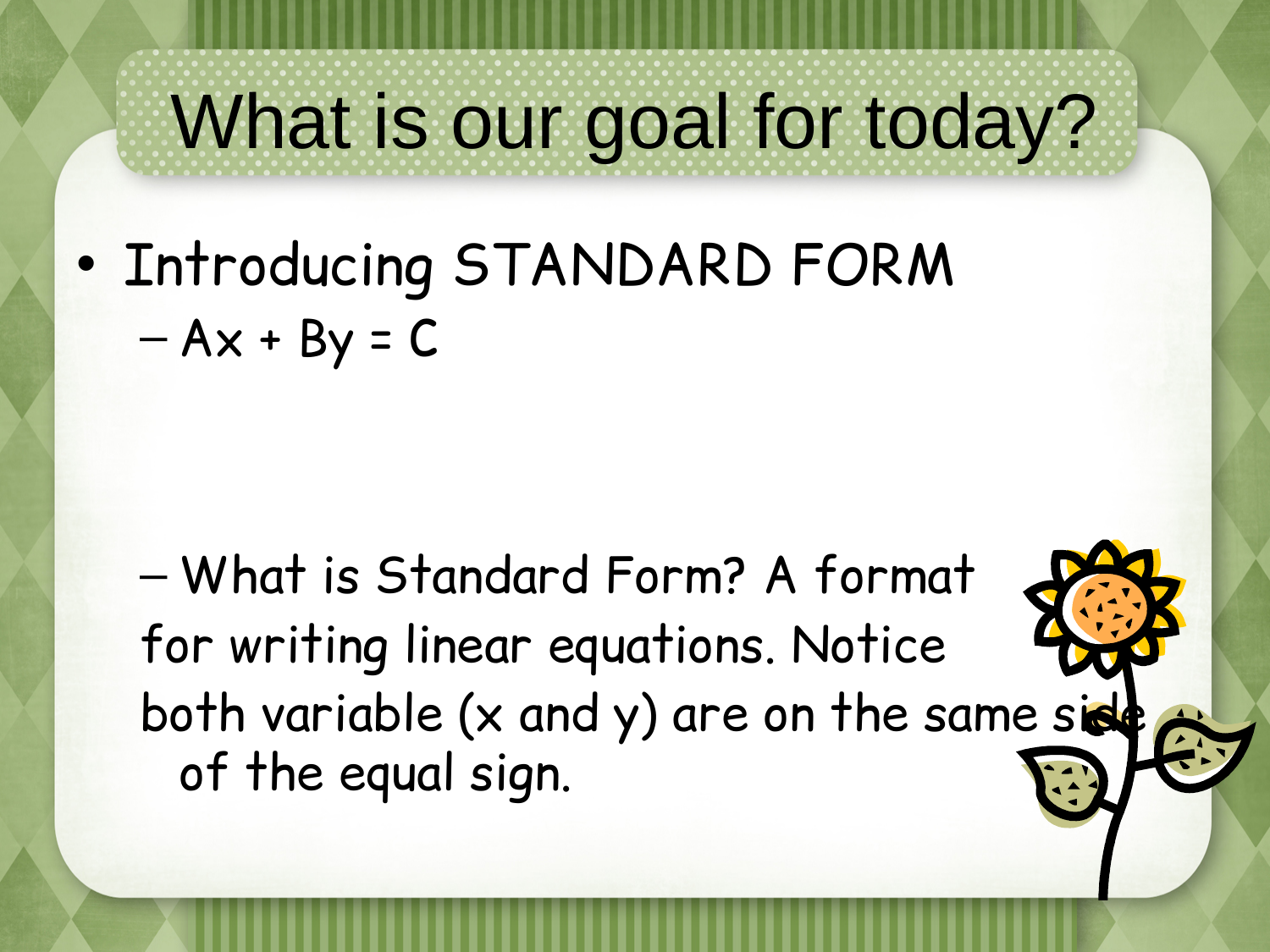

# What is our goal for today?
Introducing STANDARD FORM
Ax + By = C

What is Standard Form? A format
for writing linear equations. Notice
both variable (x and y) are on the same side of the equal sign.